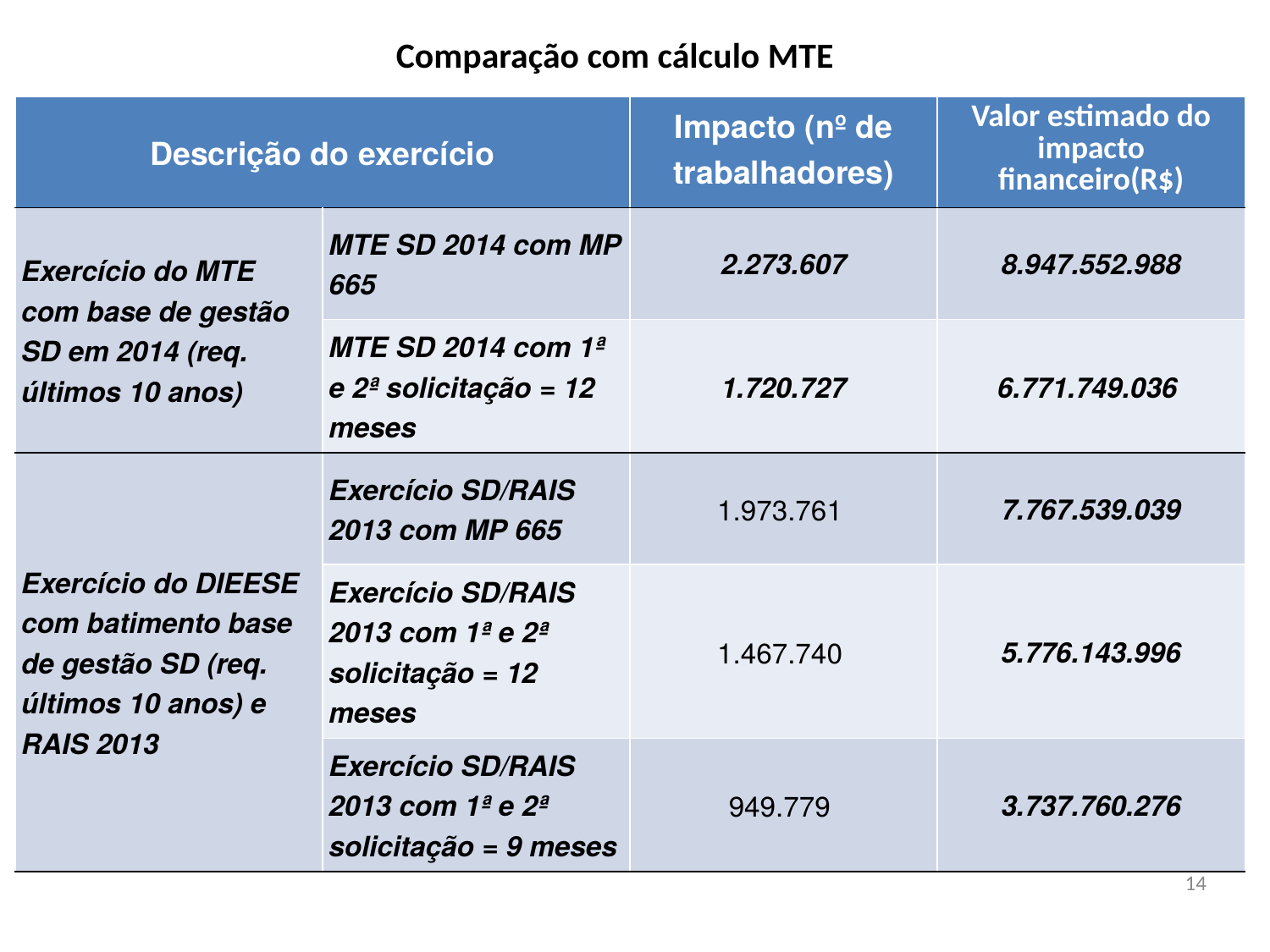

Comparação com cálculo MTE
| Descrição do exercício |  | Impacto (nº de trabalhadores) | Valor estimado do impacto financeiro(R$) |
| --- | --- | --- | --- |
| Exercício do MTE com base de gestão SD em 2014 (req. últimos 10 anos) | MTE SD 2014 com MP 665 | 2.273.607 | 8.947.552.988 |
|  | MTE SD 2014 com 1ª e 2ª solicitação = 12 meses | 1.720.727 | 6.771.749.036 |
| Exercício do DIEESE com batimento base de gestão SD (req. últimos 10 anos) e RAIS 2013 | Exercício SD/RAIS 2013 com MP 665 | 1.973.761 | 7.767.539.039 |
|  | Exercício SD/RAIS 2013 com 1ª e 2ª solicitação = 12 meses | 1.467.740 | 5.776.143.996 |
|  | Exercício SD/RAIS 2013 com 1ª e 2ª solicitação = 9 meses | 949.779 | 3.737.760.276 |
14